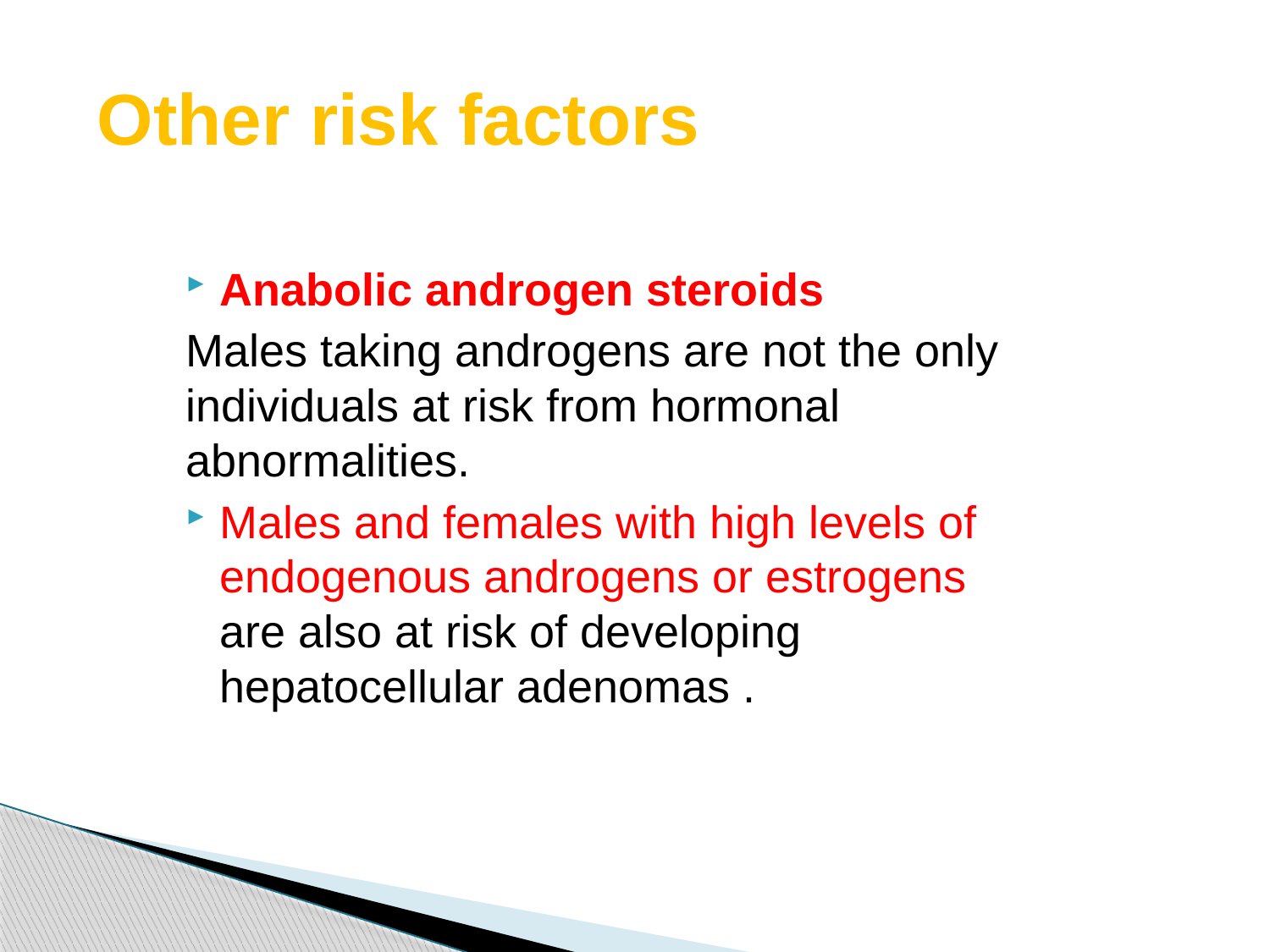

# Other risk factors
Anabolic androgen steroids
Males taking androgens are not the only individuals at risk from hormonal abnormalities.
Males and females with high levels of endogenous androgens or estrogens are also at risk of developing hepatocellular adenomas .